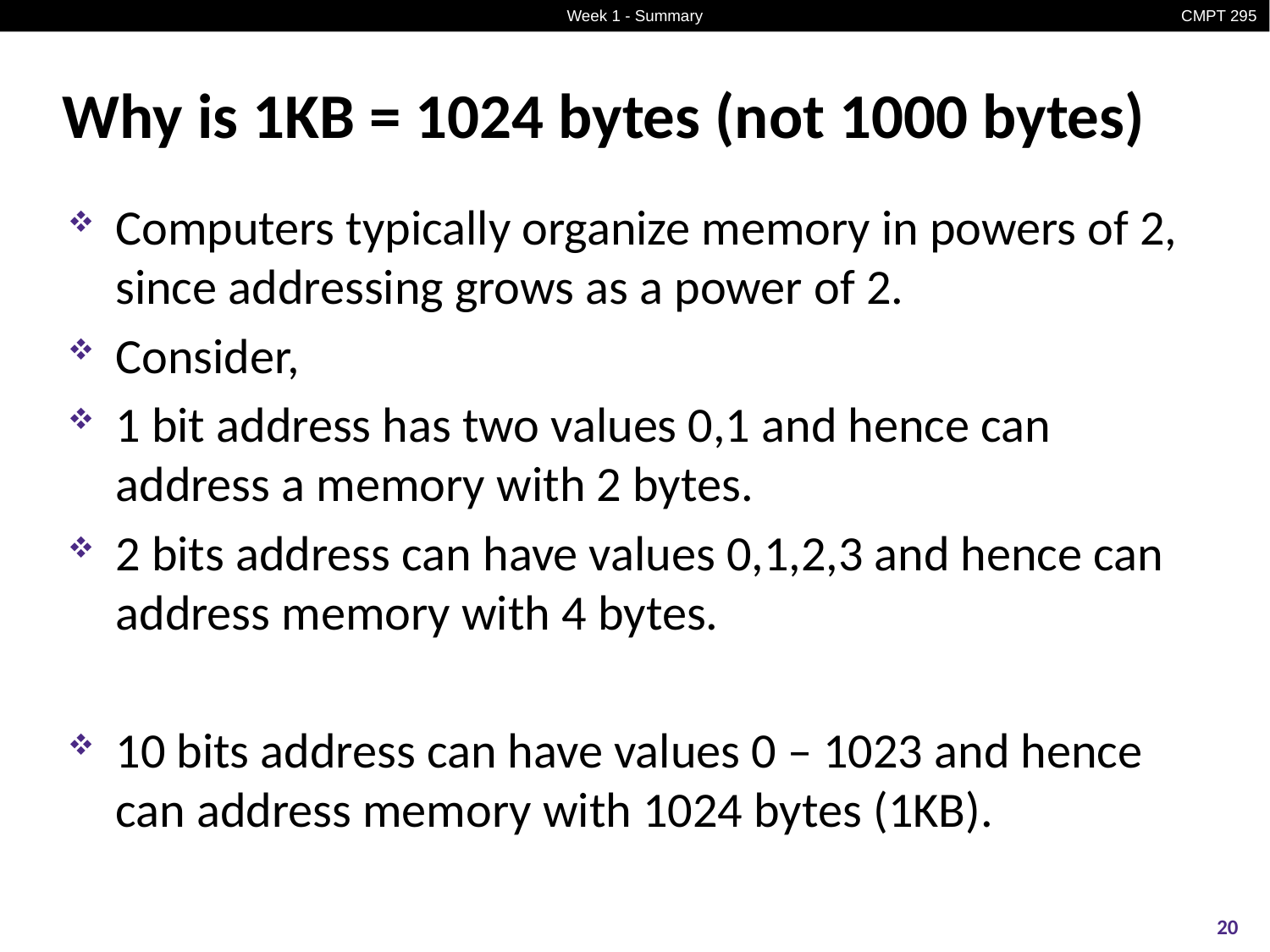

# Why is 1KB = 1024 bytes (not 1000 bytes)
Computers typically organize memory in powers of 2, since addressing grows as a power of 2.
Consider,
1 bit address has two values 0,1 and hence can address a memory with 2 bytes.
2 bits address can have values 0,1,2,3 and hence can address memory with 4 bytes.

10 bits address can have values 0 – 1023 and hence can address memory with 1024 bytes (1KB).
20